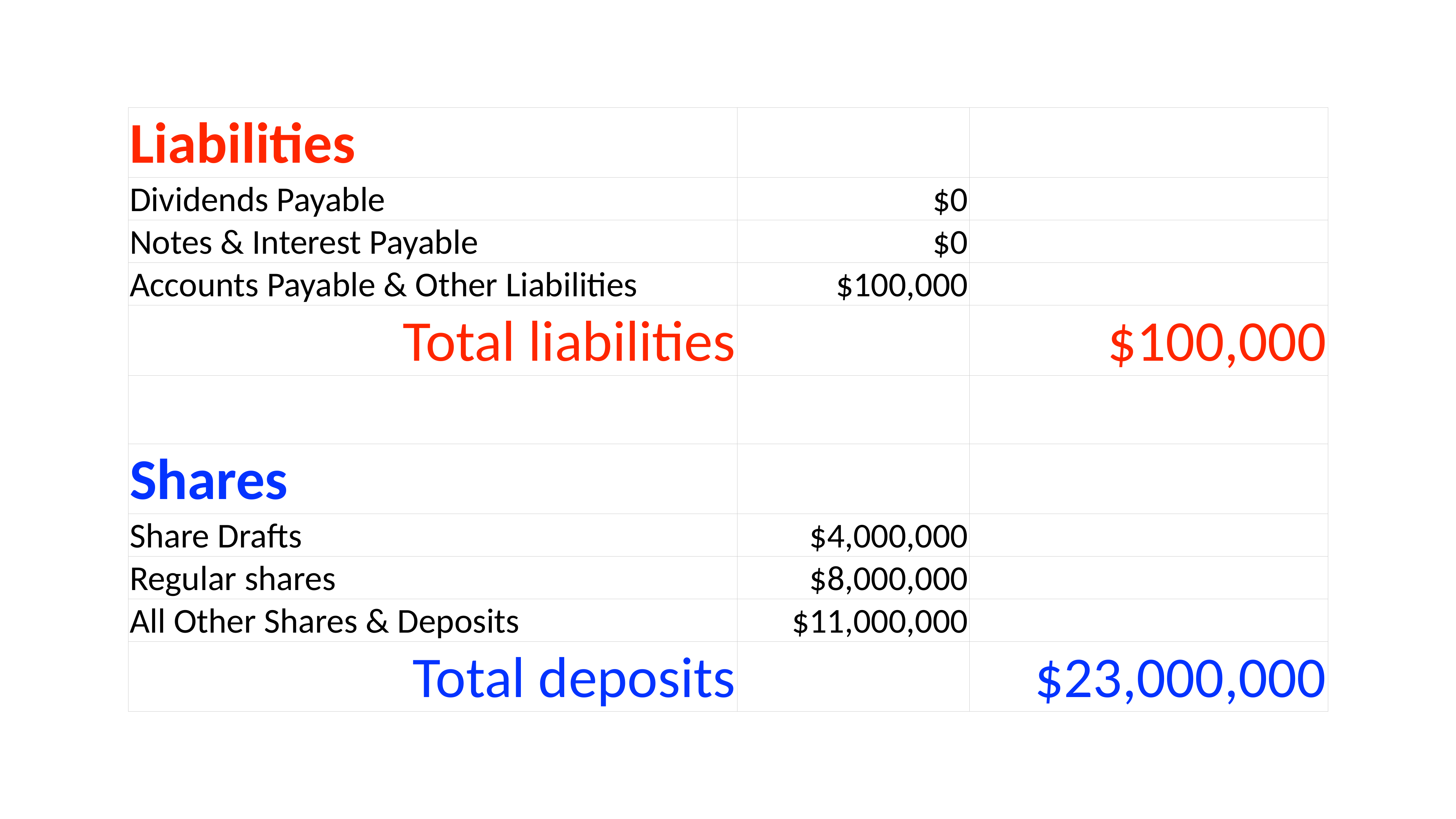

| Liabilities |  |  |
| --- | --- | --- |
| Dividends Payable | $0 |  |
| Notes & Interest Payable | $0 |  |
| Accounts Payable & Other Liabilities | $100,000 |  |
| Total liabilities |  | $100,000 |
|  |  |  |
| Shares |  |  |
| Share Drafts | $4,000,000 |  |
| Regular shares | $8,000,000 |  |
| All Other Shares & Deposits | $11,000,000 |  |
| Total deposits |  | $23,000,000 |